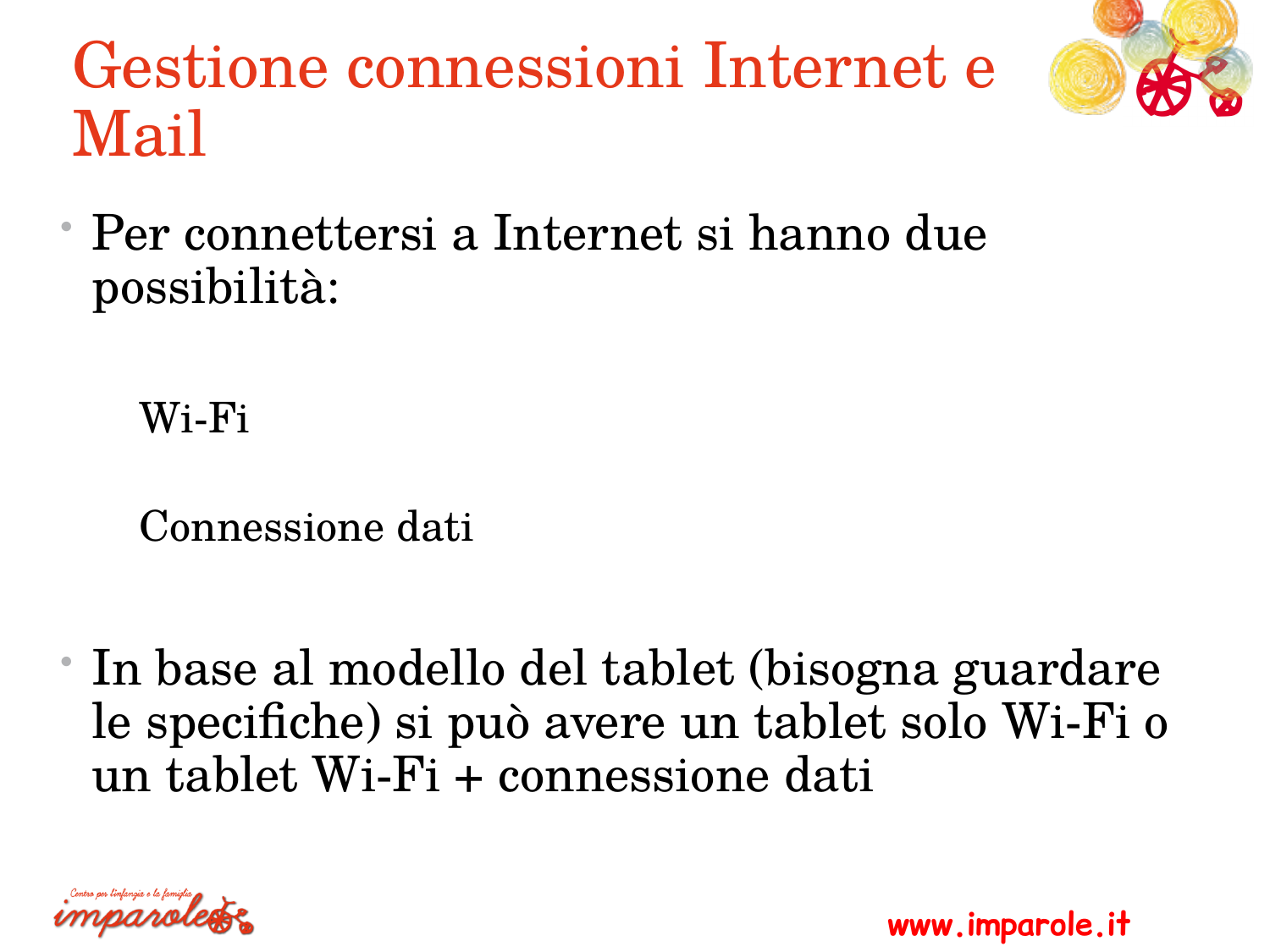

# Gestione connessioni Internet e Mail
Per connettersi a Internet si hanno due possibilità:

	Wi-Fi

	Connessione dati

In base al modello del tablet (bisogna guardare le specifiche) si può avere un tablet solo Wi-Fi o un tablet Wi-Fi + connessione dati